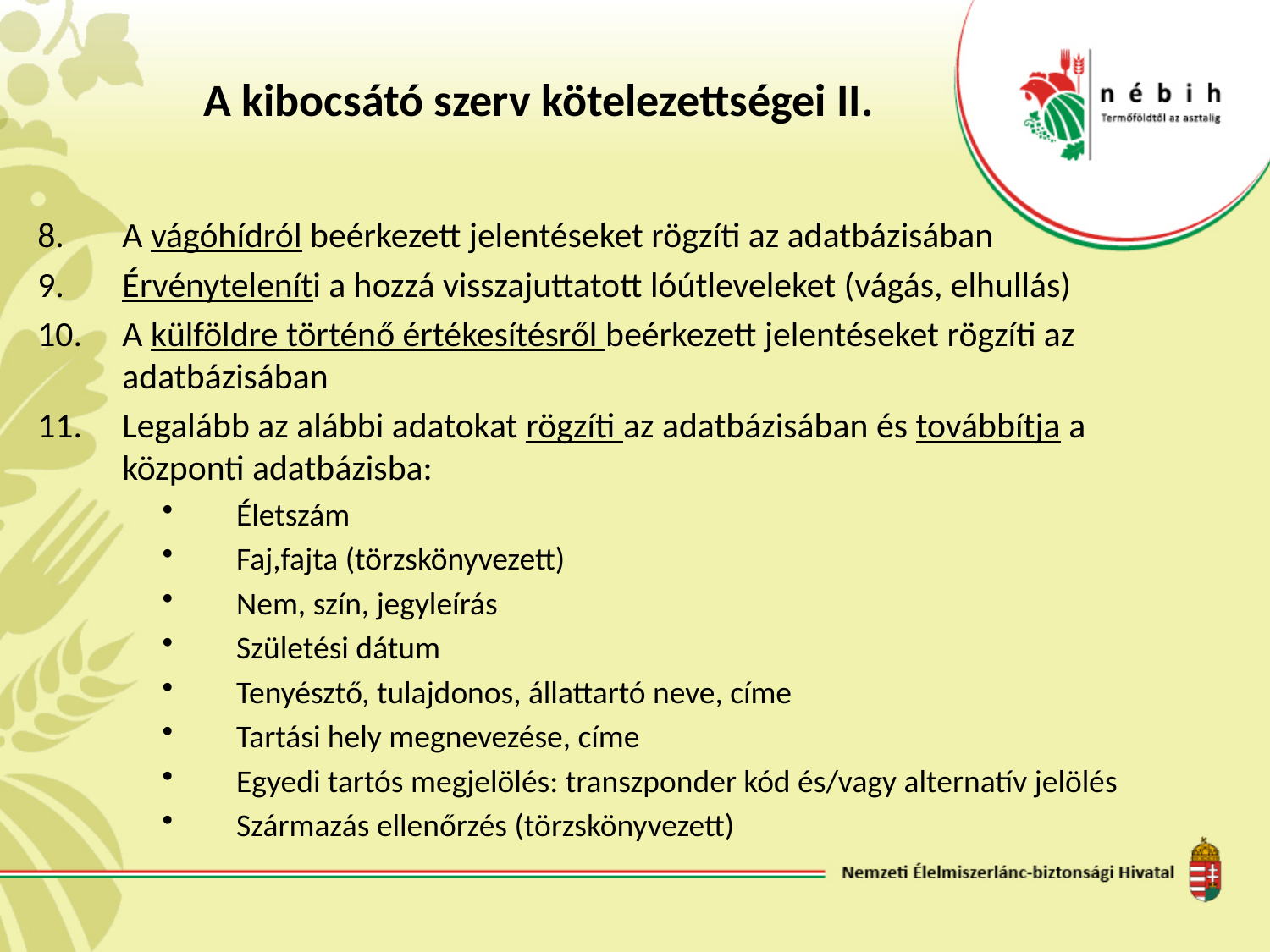

# A kibocsátó szerv kötelezettségei II.
A vágóhídról beérkezett jelentéseket rögzíti az adatbázisában
Érvényteleníti a hozzá visszajuttatott lóútleveleket (vágás, elhullás)
A külföldre történő értékesítésről beérkezett jelentéseket rögzíti az adatbázisában
Legalább az alábbi adatokat rögzíti az adatbázisában és továbbítja a központi adatbázisba:
Életszám
Faj,fajta (törzskönyvezett)
Nem, szín, jegyleírás
Születési dátum
Tenyésztő, tulajdonos, állattartó neve, címe
Tartási hely megnevezése, címe
Egyedi tartós megjelölés: transzponder kód és/vagy alternatív jelölés
Származás ellenőrzés (törzskönyvezett)